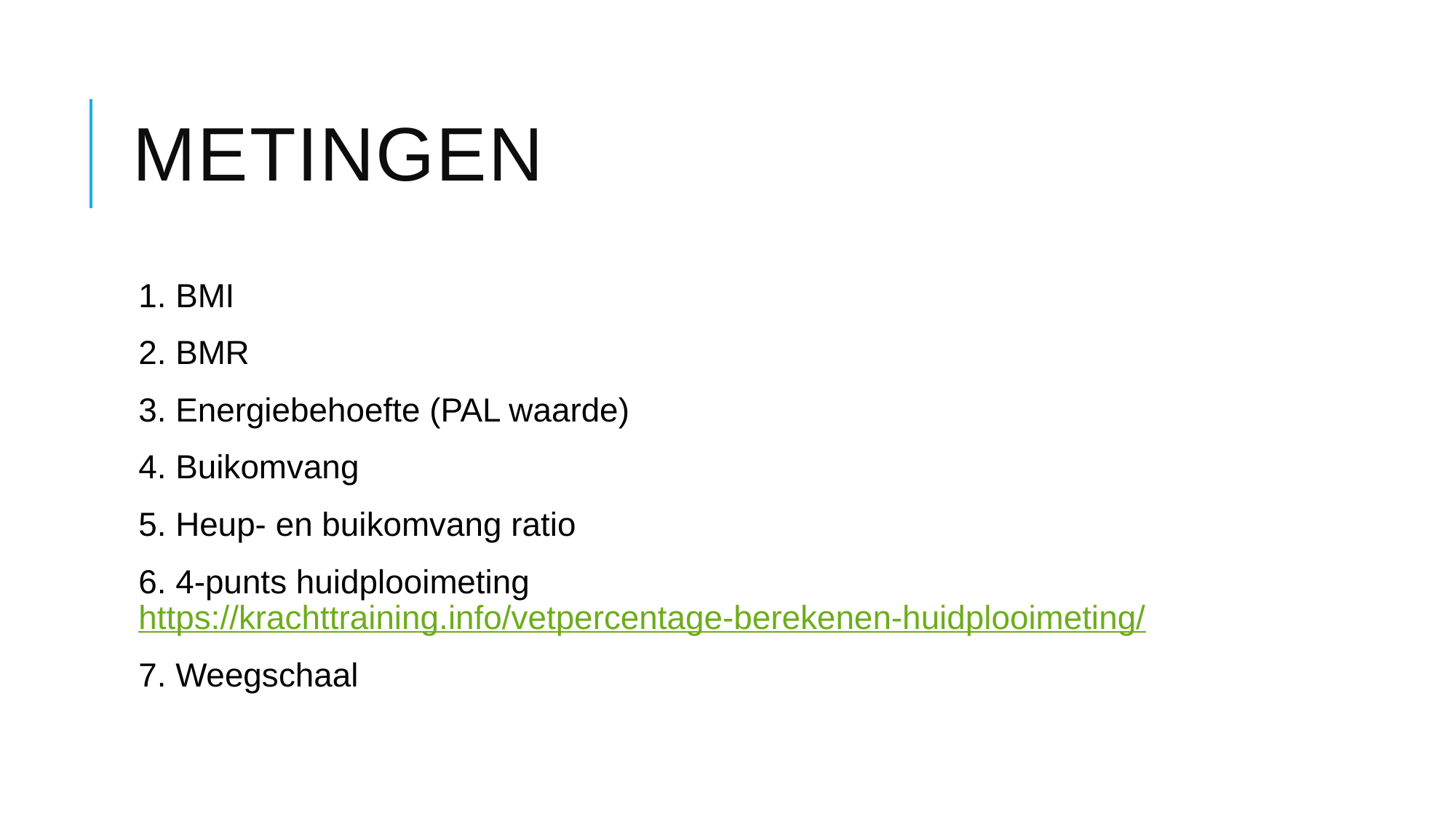

# Metingen
1. BMI
2. BMR
3. Energiebehoefte (PAL waarde)
4. Buikomvang
5. Heup- en buikomvang ratio
6. 4-punts huidplooimeting  https://krachttraining.info/vetpercentage-berekenen-huidplooimeting/
7. Weegschaal